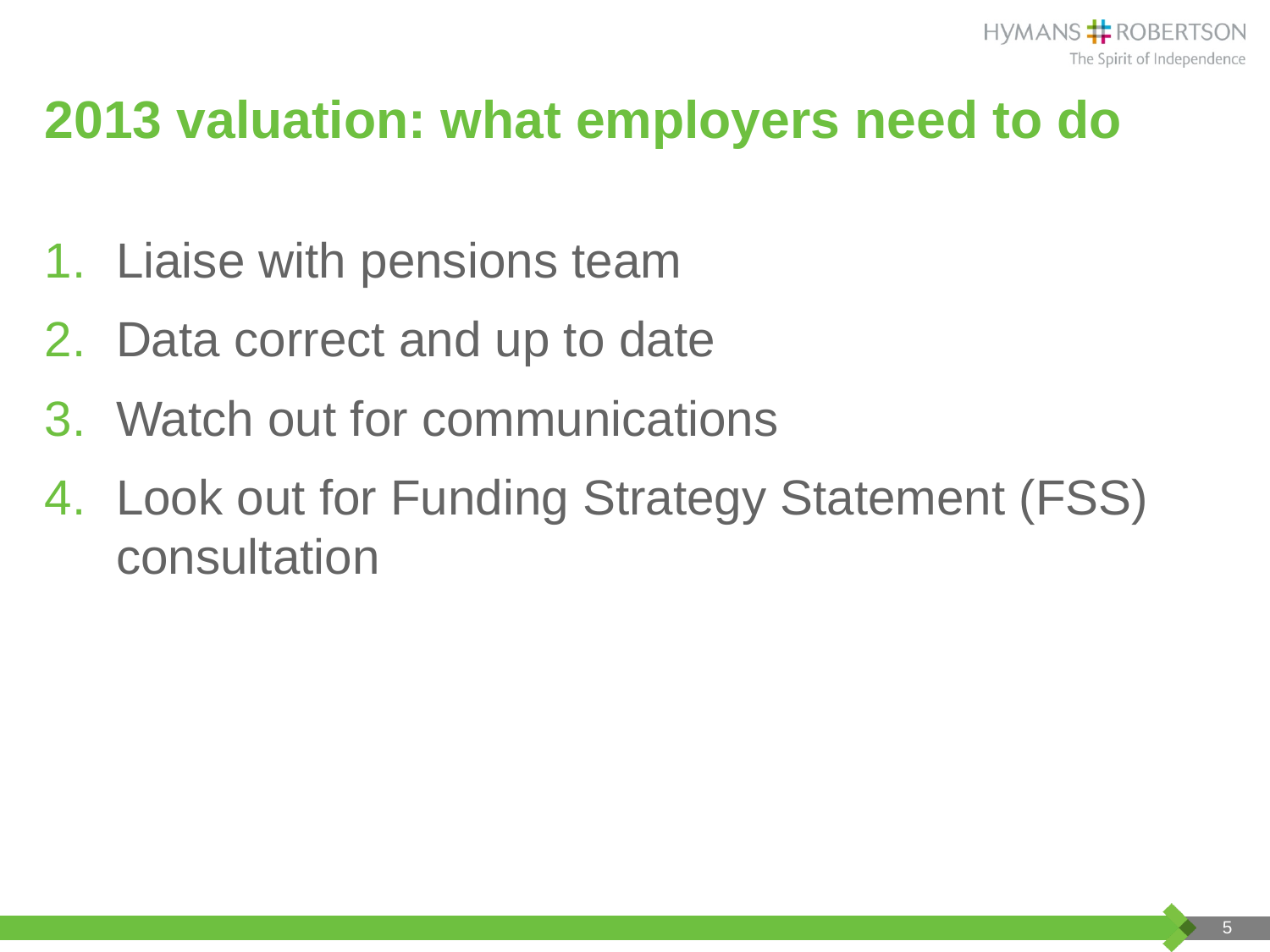

# 2013 valuation: what employers need to do
Liaise with pensions team
Data correct and up to date
Watch out for communications
Look out for Funding Strategy Statement (FSS) consultation